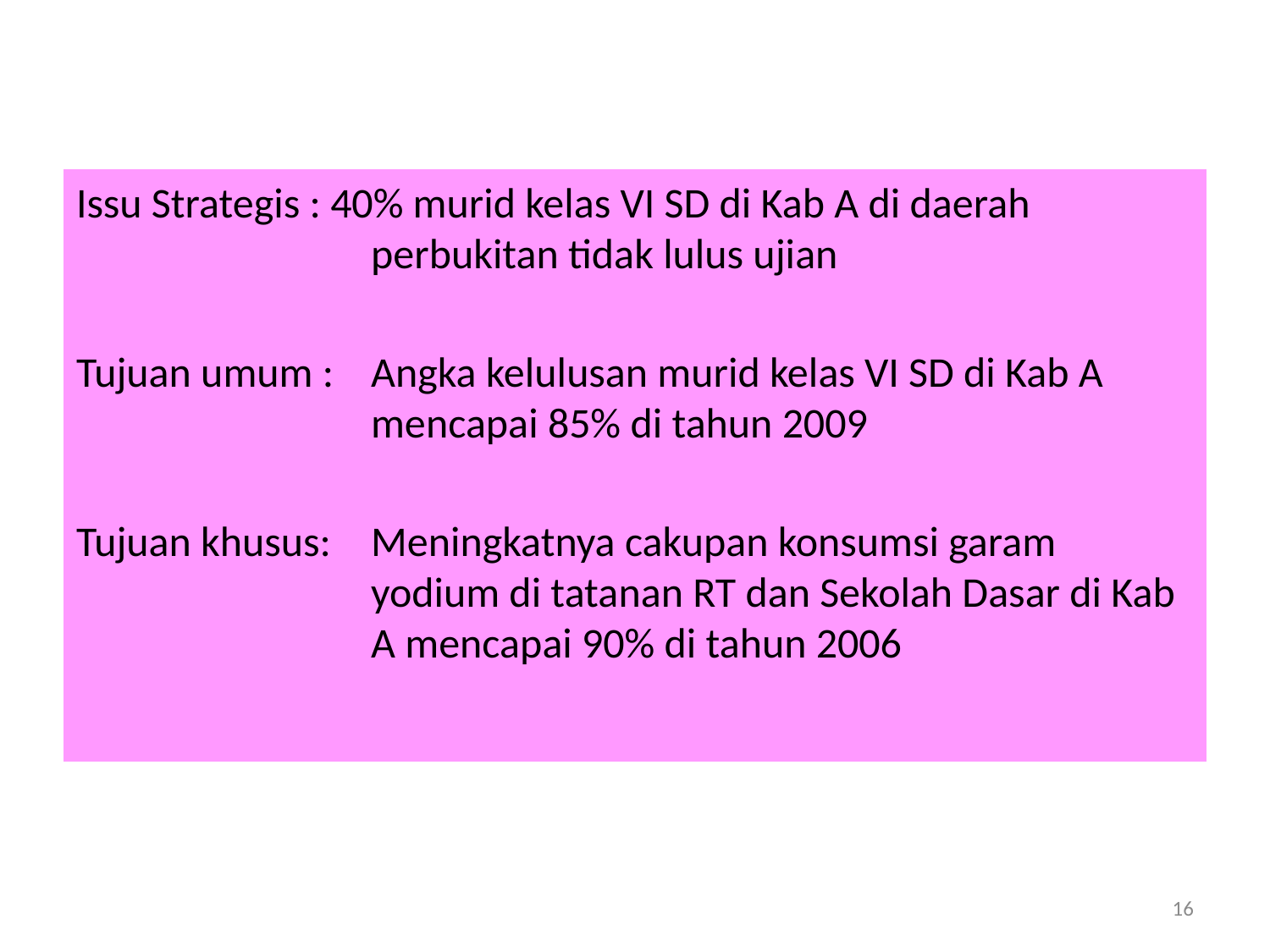

Issu Strategis : 40% murid kelas VI SD di Kab A di daerah perbukitan tidak lulus ujian

Tujuan umum :	Angka kelulusan murid kelas VI SD di Kab A mencapai 85% di tahun 2009

Tujuan khusus:	Meningkatnya cakupan konsumsi garam yodium di tatanan RT dan Sekolah Dasar di Kab A mencapai 90% di tahun 2006
16